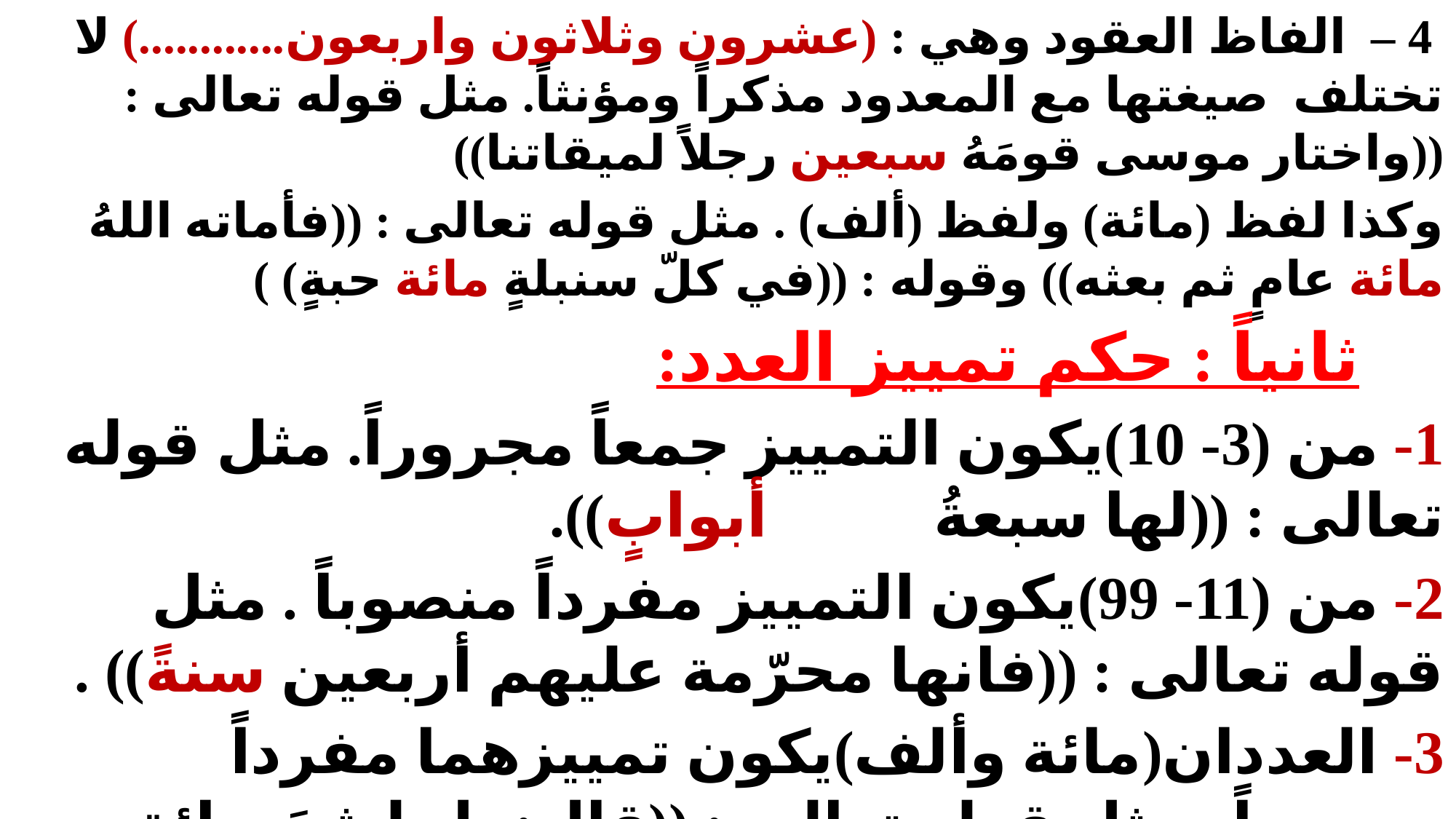

4 –  الفاظ العقود وهي : (عشرون وثلاثون واربعون............) لا تختلف  صيغتها مع المعدود مذكراً ومؤنثاً. مثل قوله تعالى : ((واختار موسى قومَهُ سبعين رجلاً لميقاتنا))
وكذا لفظ (مائة) ولفظ (ألف) . مثل قوله تعالى : ((فأماته اللهُ مائة عامٍ ثم بعثه)) وقوله : ((في كلّ سنبلةٍ مائة حبةٍ) )
       ثانياً : حكم تمييز العدد:
1- من (3- 10)يكون التمييز جمعاً مجروراً. مثل قوله تعالى : ((لها سبعةُ           أبوابٍ)).
2- من (11- 99)يكون التمييز مفرداً منصوباً . مثل قوله تعالى : ((فانها محرّمة عليهم أربعين سنةً)) .
3- العددان(مائة وألف)يكون تمييزهما مفرداً مجروراً . مثل قوله تعالى : ((قال: بل لبثتَ مائة عامٍ))